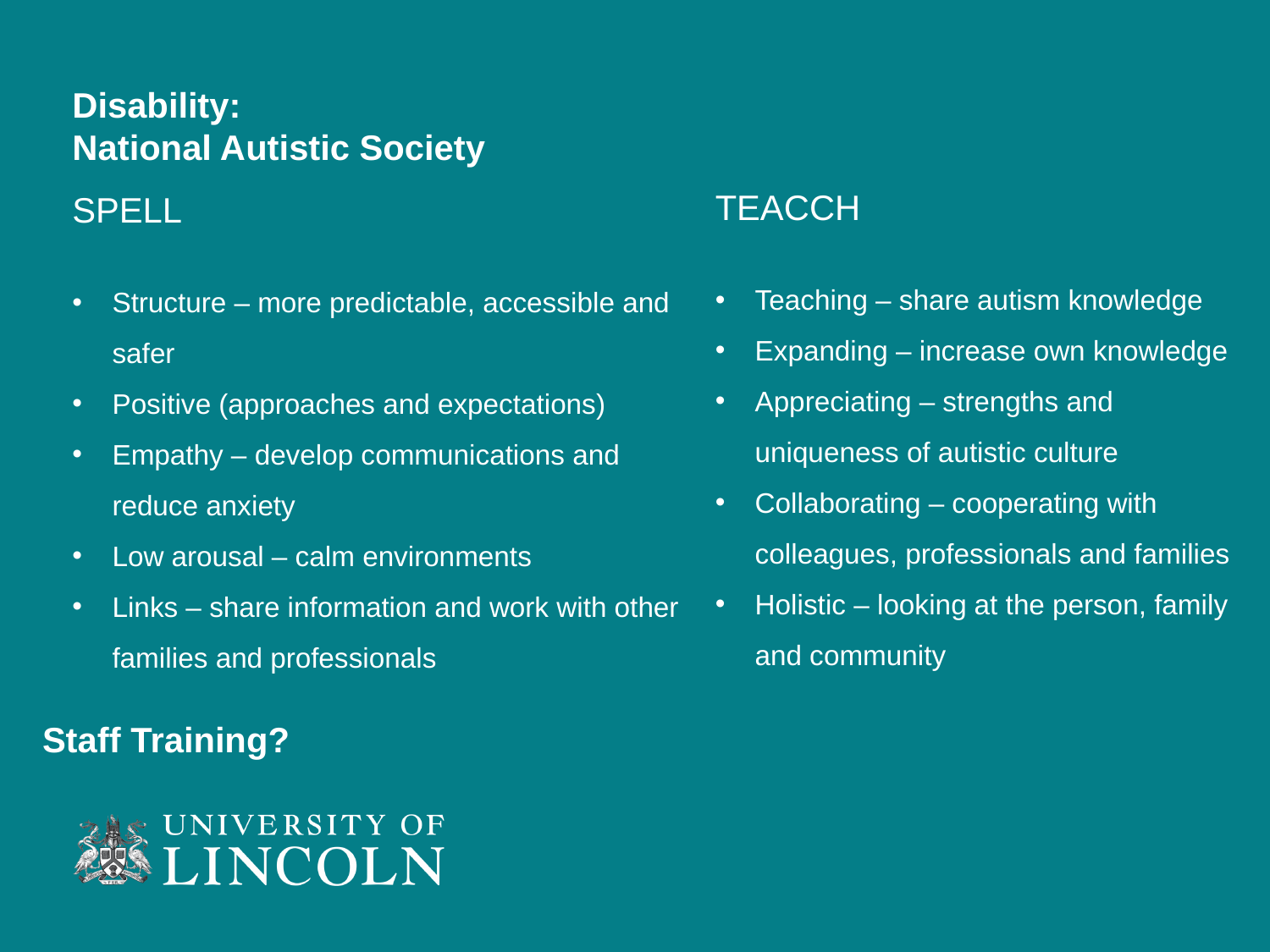

Disability:
National Autistic Society
TEACCH

Teaching – share autism knowledge
Expanding – increase own knowledge
Appreciating – strengths and uniqueness of autistic culture
Collaborating – cooperating with colleagues, professionals and families
Holistic – looking at the person, family and community

SPELL

Structure – more predictable, accessible and safer
Positive (approaches and expectations)
Empathy – develop communications and reduce anxiety
Low arousal – calm environments
Links – share information and work with other families and professionals

Staff Training?